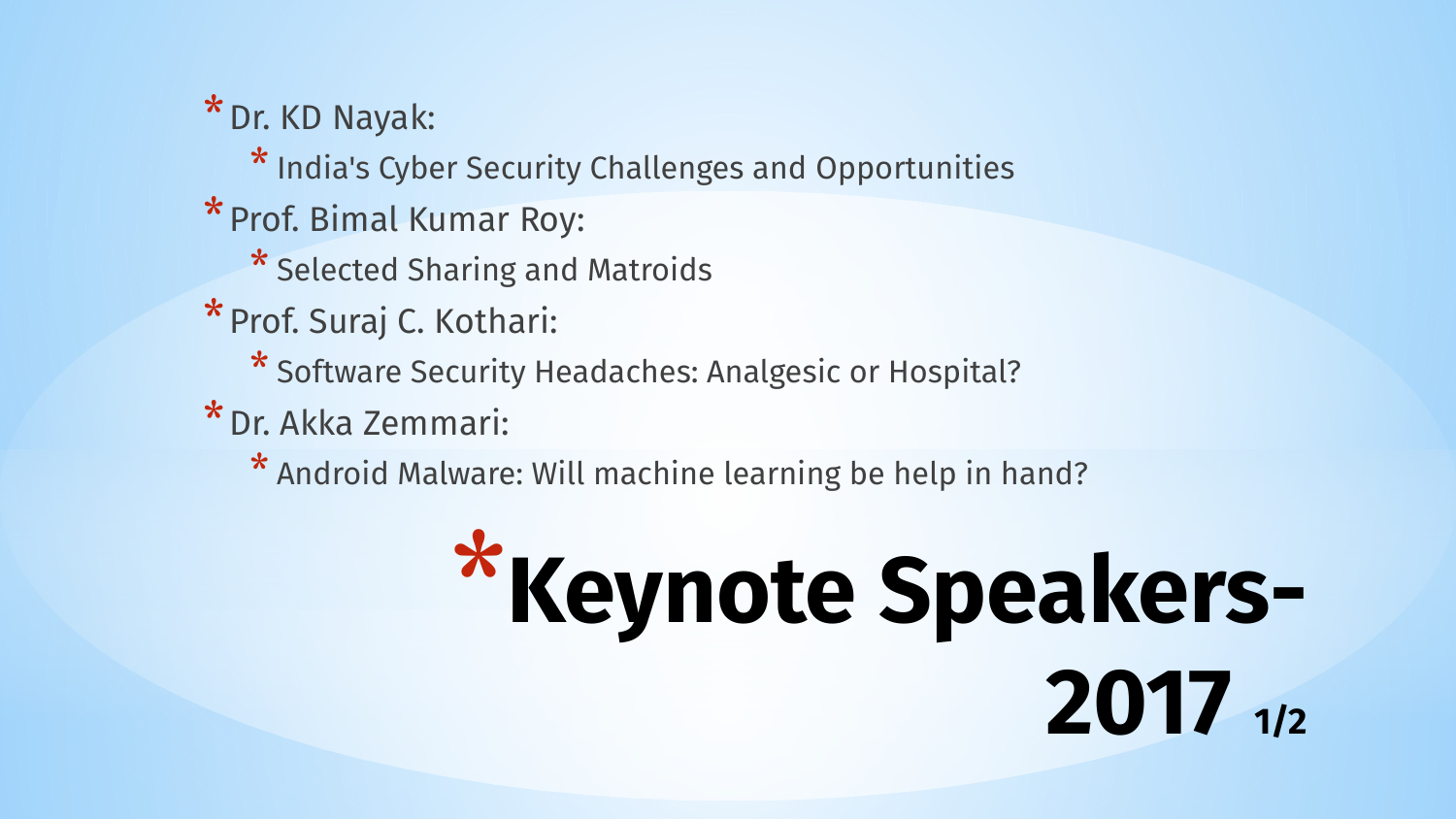

Dr. KD Nayak:
India's Cyber Security Challenges and Opportunities
Prof. Bimal Kumar Roy:
Selected Sharing and Matroids
Prof. Suraj C. Kothari:
Software Security Headaches: Analgesic or Hospital?
Dr. Akka Zemmari:
Android Malware: Will machine learning be help in hand?
# Keynote Speakers- 2017 1/2